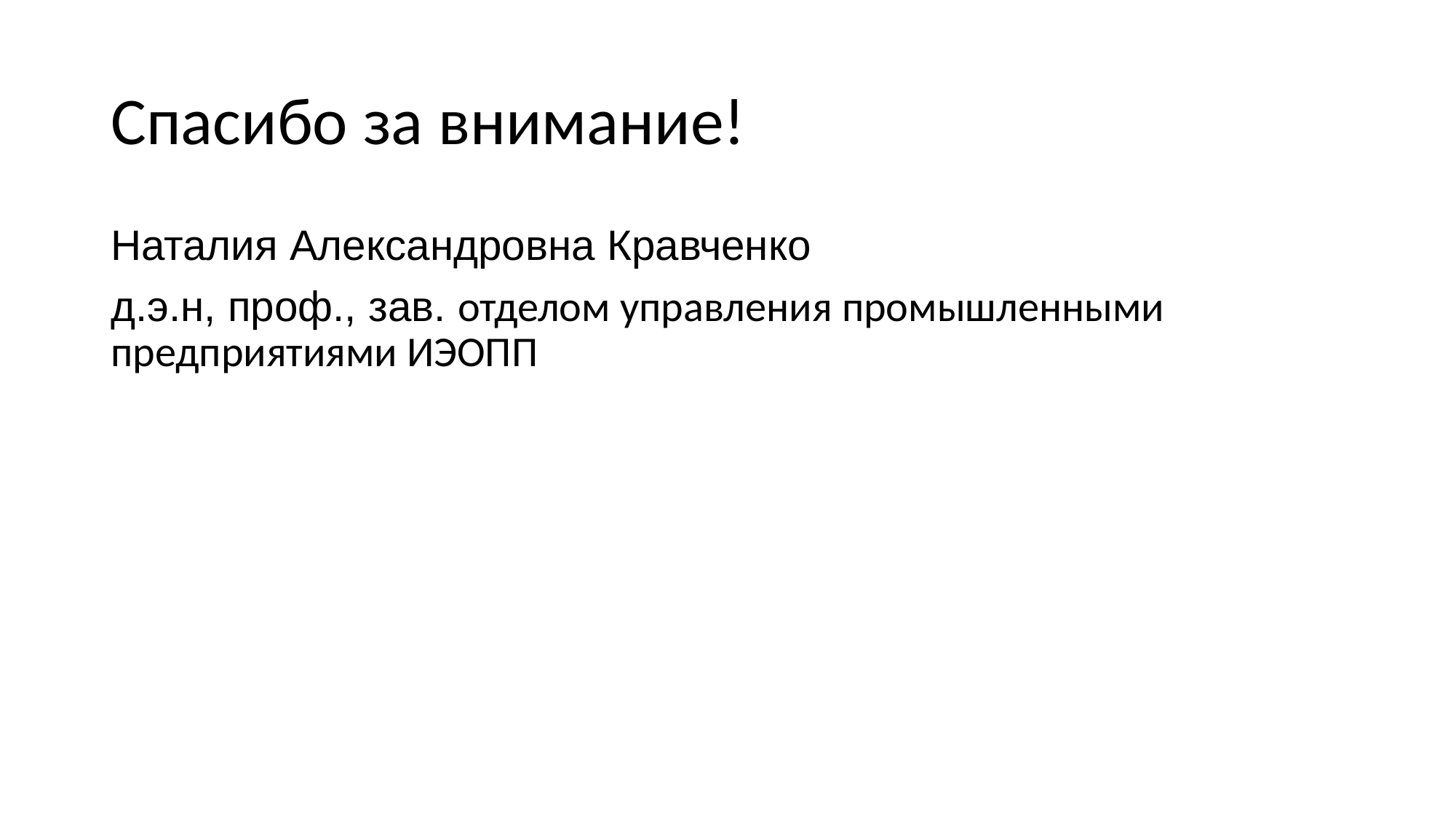

# Спасибо за внимание!
Наталия Александровна Кравченко
д.э.н, проф., зав. отделом управления промышленными предприятиями ИЭОПП